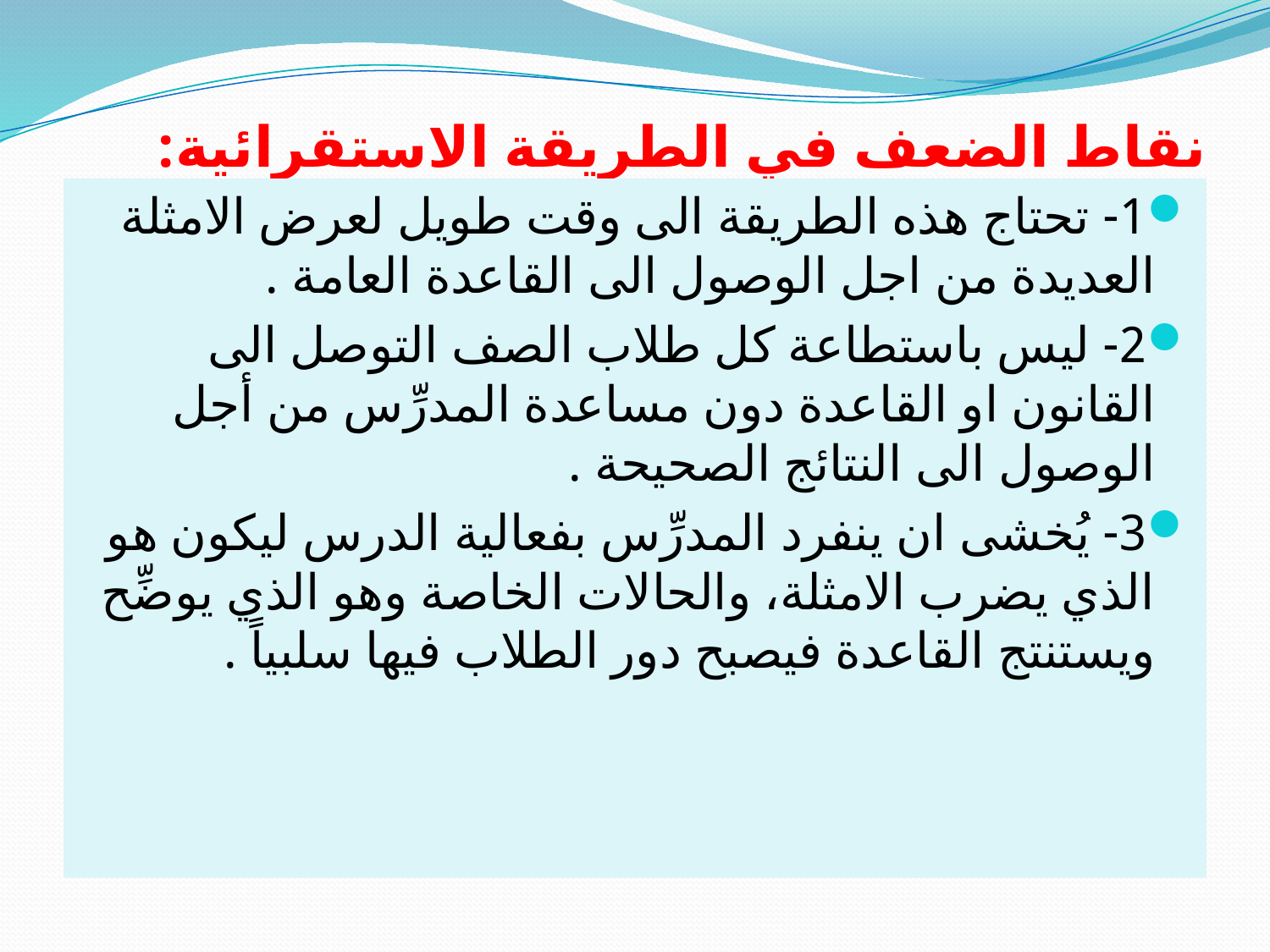

# نقاط الضعف في الطريقة الاستقرائية:
1- تحتاج هذه الطريقة الى وقت طويل لعرض الامثلة العديدة من اجل الوصول الى القاعدة العامة .
2- ليس باستطاعة كل طلاب الصف التوصل الى القانون او القاعدة دون مساعدة المدرِّس من أجل الوصول الى النتائج الصحيحة .
3- يُخشى ان ينفرد المدرِّس بفعالية الدرس ليكون هو الذي يضرب الامثلة، والحالات الخاصة وهو الذي يوضِّح ويستنتج القاعدة فيصبح دور الطلاب فيها سلبياً .